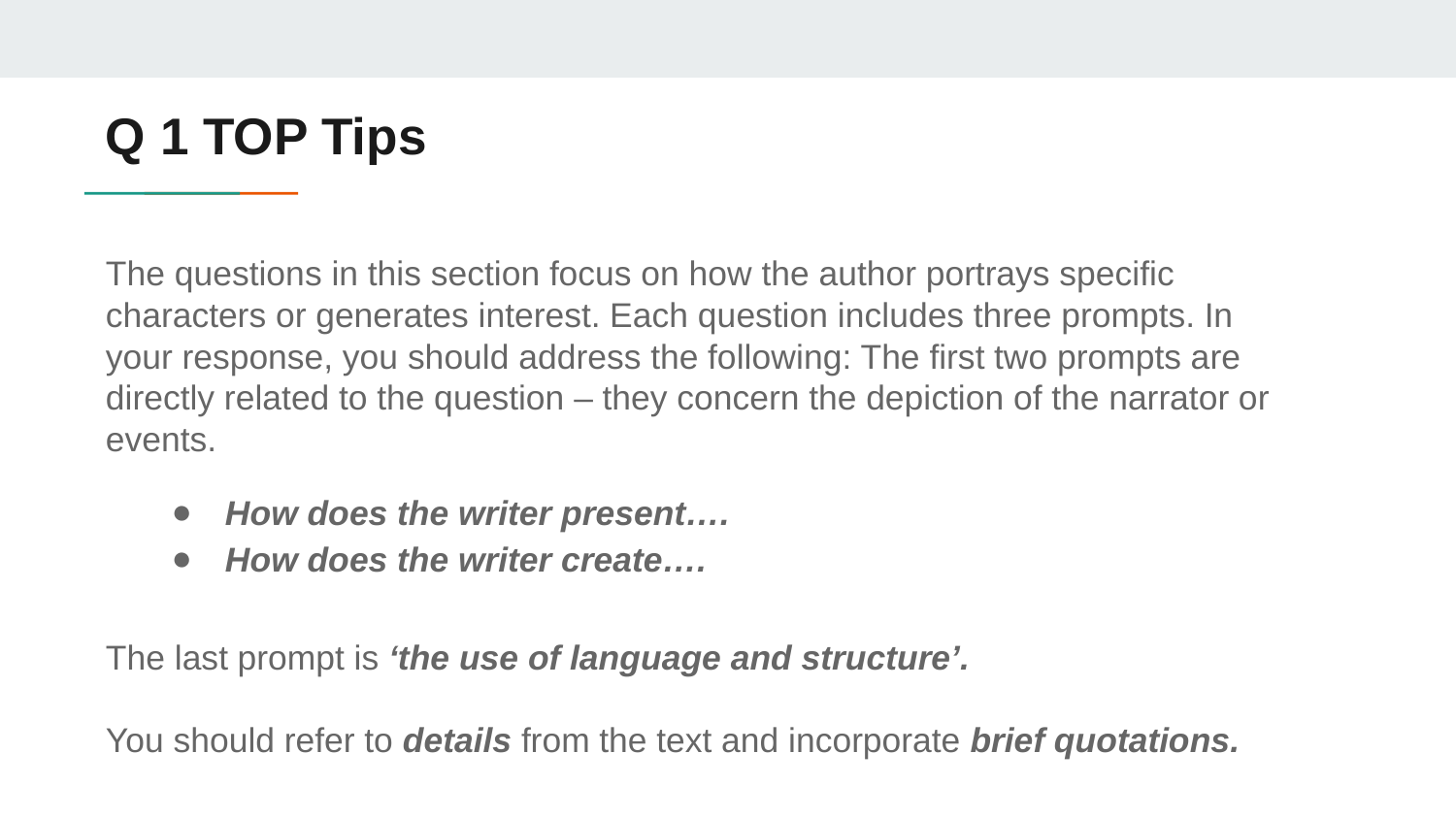

# Q 1 TOP Tips
The questions in this section focus on how the author portrays specific characters or generates interest. Each question includes three prompts. In your response, you should address the following: The first two prompts are directly related to the question – they concern the depiction of the narrator or events.
How does the writer present….
How does the writer create….
The last prompt is ‘the use of language and structure’.
You should refer to details from the text and incorporate brief quotations.